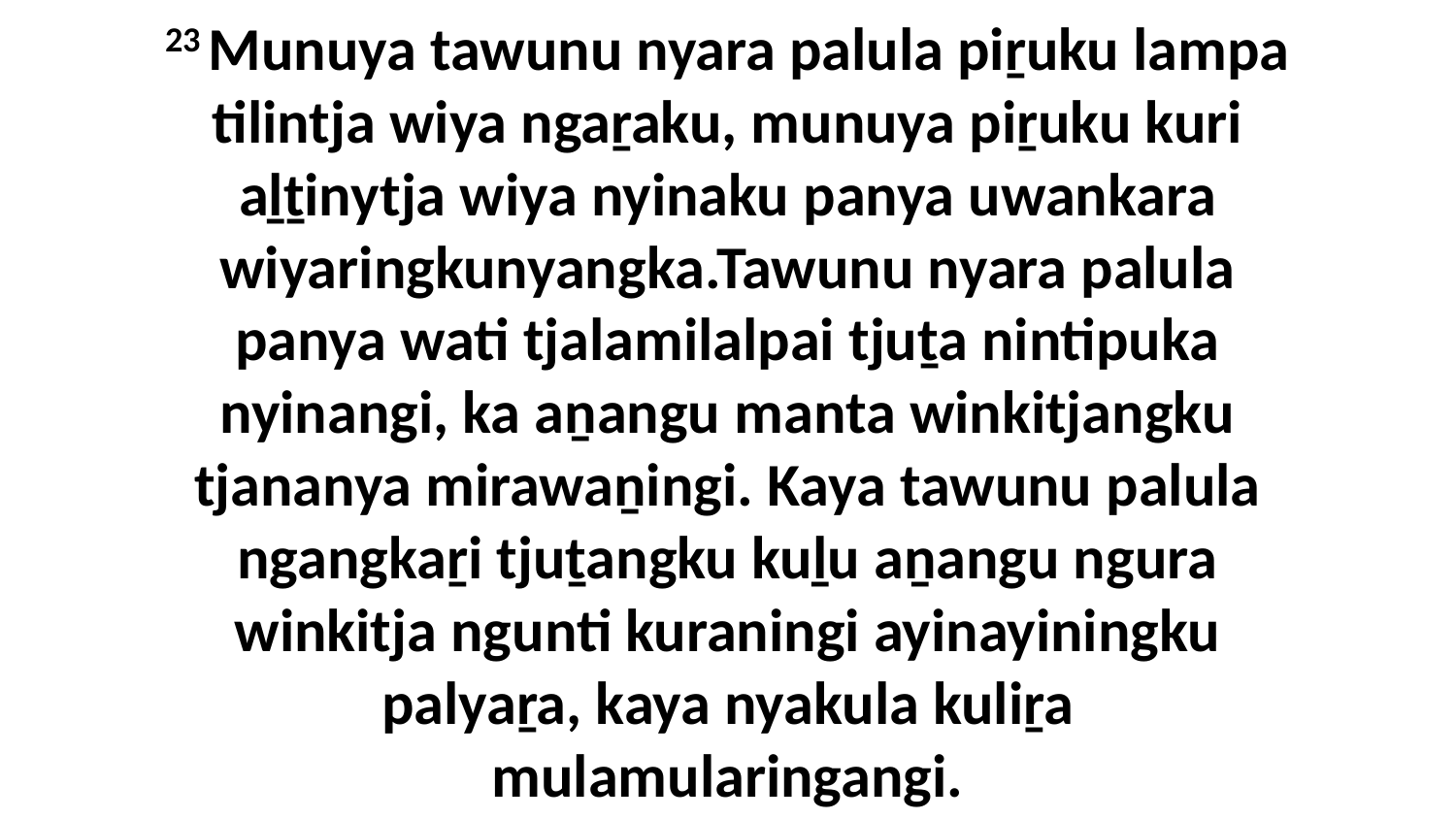

23 Munuya tawunu nyara palula piṟuku lampa tilintja wiya ngaṟaku, munuya piṟuku kuri aḻṯinytja wiya nyinaku panya uwankara wiyaringkunyangka.Tawunu nyara palula panya wati tjalamilalpai tjuṯa nintipuka nyinangi, ka aṉangu manta winkitjangku tjananya mirawaṉingi. Kaya tawunu palula ngangkaṟi tjuṯangku kuḻu aṉangu ngura winkitja ngunti kuraningi ayinayiningku palyaṟa, kaya nyakula kuliṟa mulamularingangi.